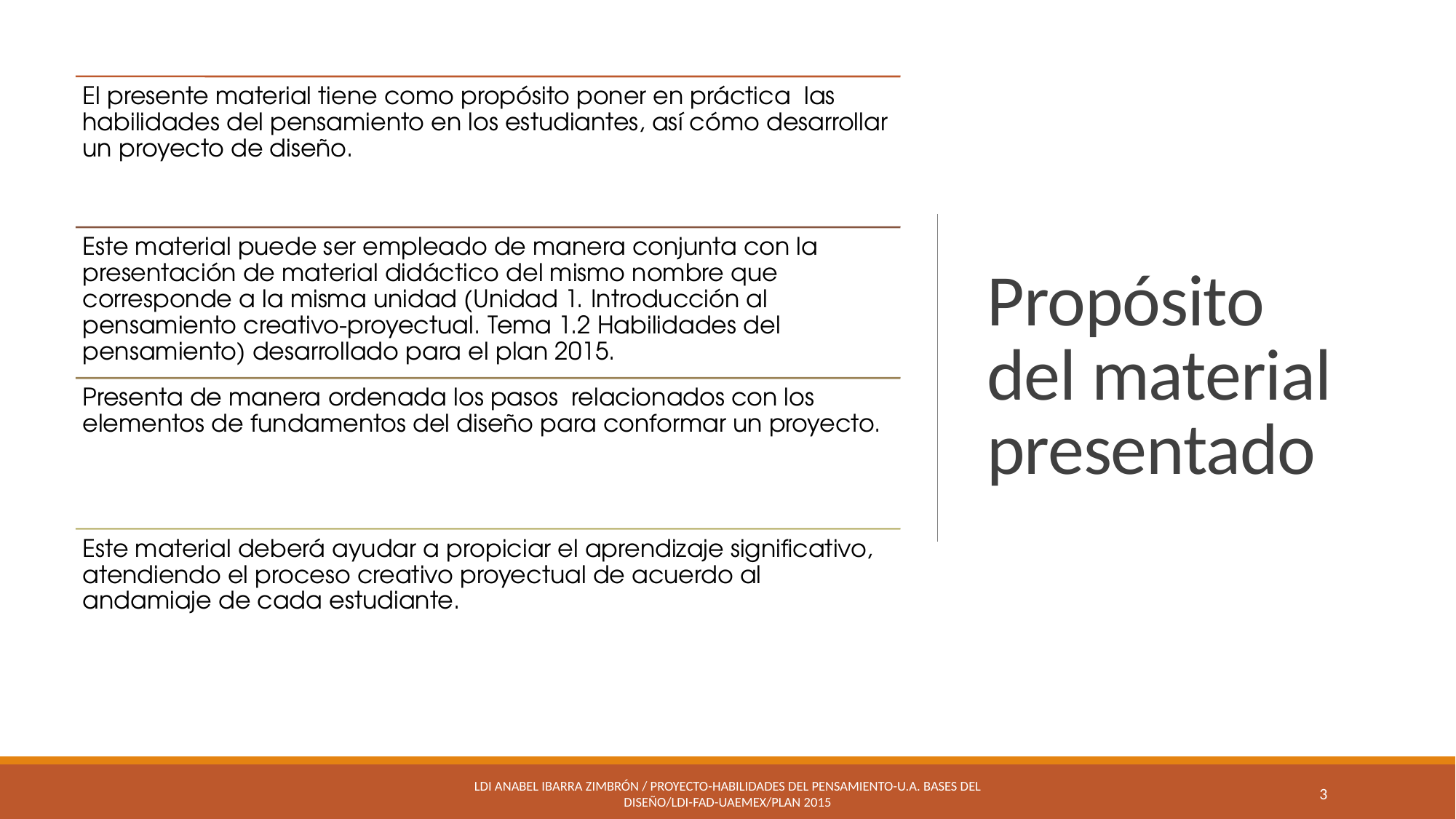

# Propósito del material presentado
El presente material tiene como propósito poner en práctica  las habilidades del pensamiento en los estudiantes, así cómo desarrollar un proyecto de diseño.
Este material puede ser empleado de manera conjunta con la presentación de material didáctico del mismo nombre que corresponde a la misma unidad (Unidad 1. Introducción al pensamiento creativo-proyectual. Tema 1.2 Habilidades del pensamiento) desarrollado para el plan 2015.
Presenta de manera ordenada los pasos  relacionados con los elementos de fundamentos del diseño para conformar un proyecto.
Este material deberá ayudar a propiciar el aprendizaje significativo, atendiendo el proceso creativo proyectual de acuerdo al andamiaje de cada estudiante.

LDI Anabel Ibarra Zimbrón / Proyecto-HABILIDADES DEL PENSAMIENTO-u.a. bases del diseño/LDI-FAD-UAEMEX/PLAN 2015
3